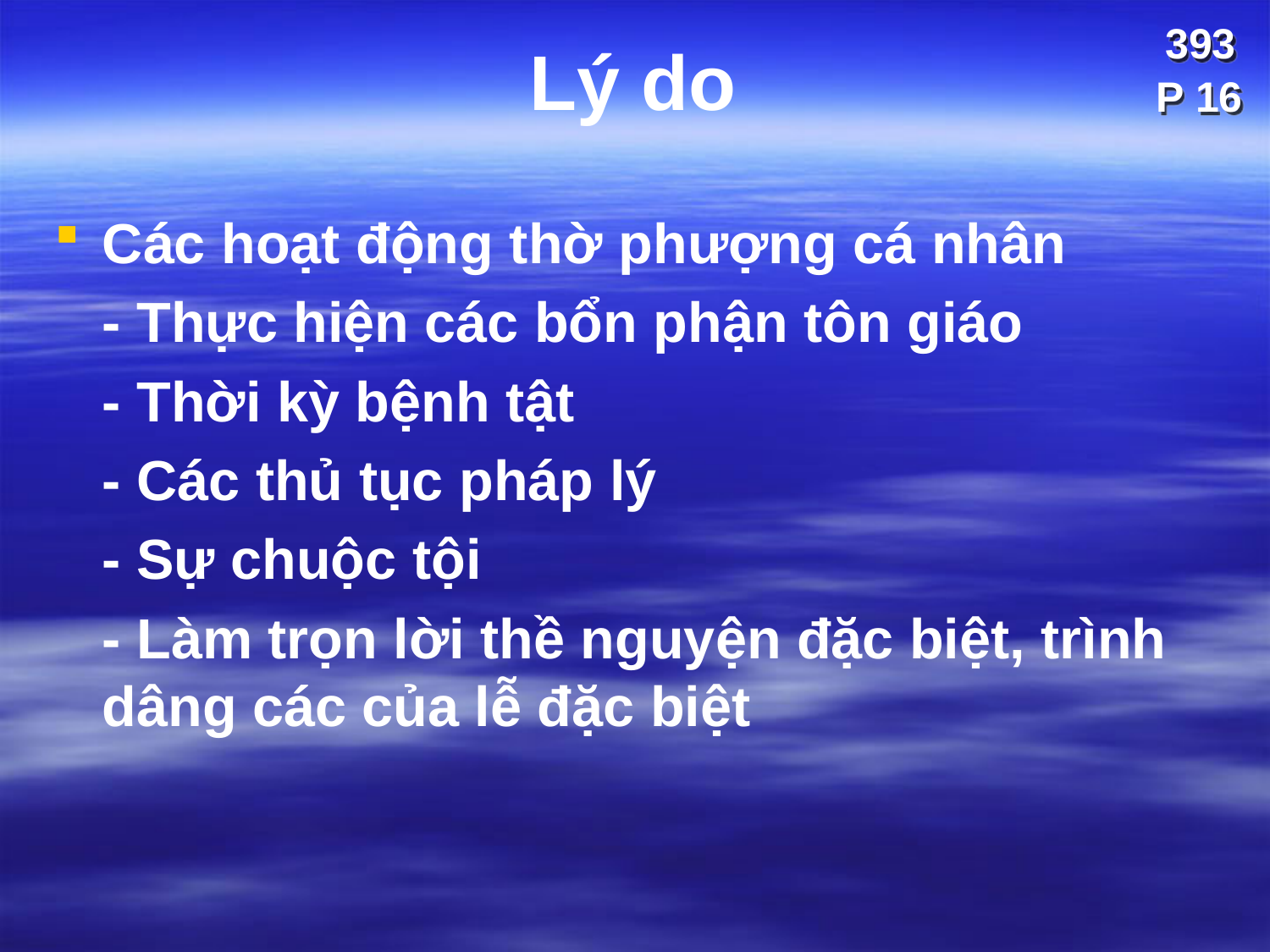

# Lý do
393
P 16
Các hoạt động thờ phượng cá nhân
	- Thực hiện các bổn phận tôn giáo
	- Thời kỳ bệnh tật
	- Các thủ tục pháp lý
	- Sự chuộc tội
	- Làm trọn lời thề nguyện đặc biệt, trình dâng các của lễ đặc biệt